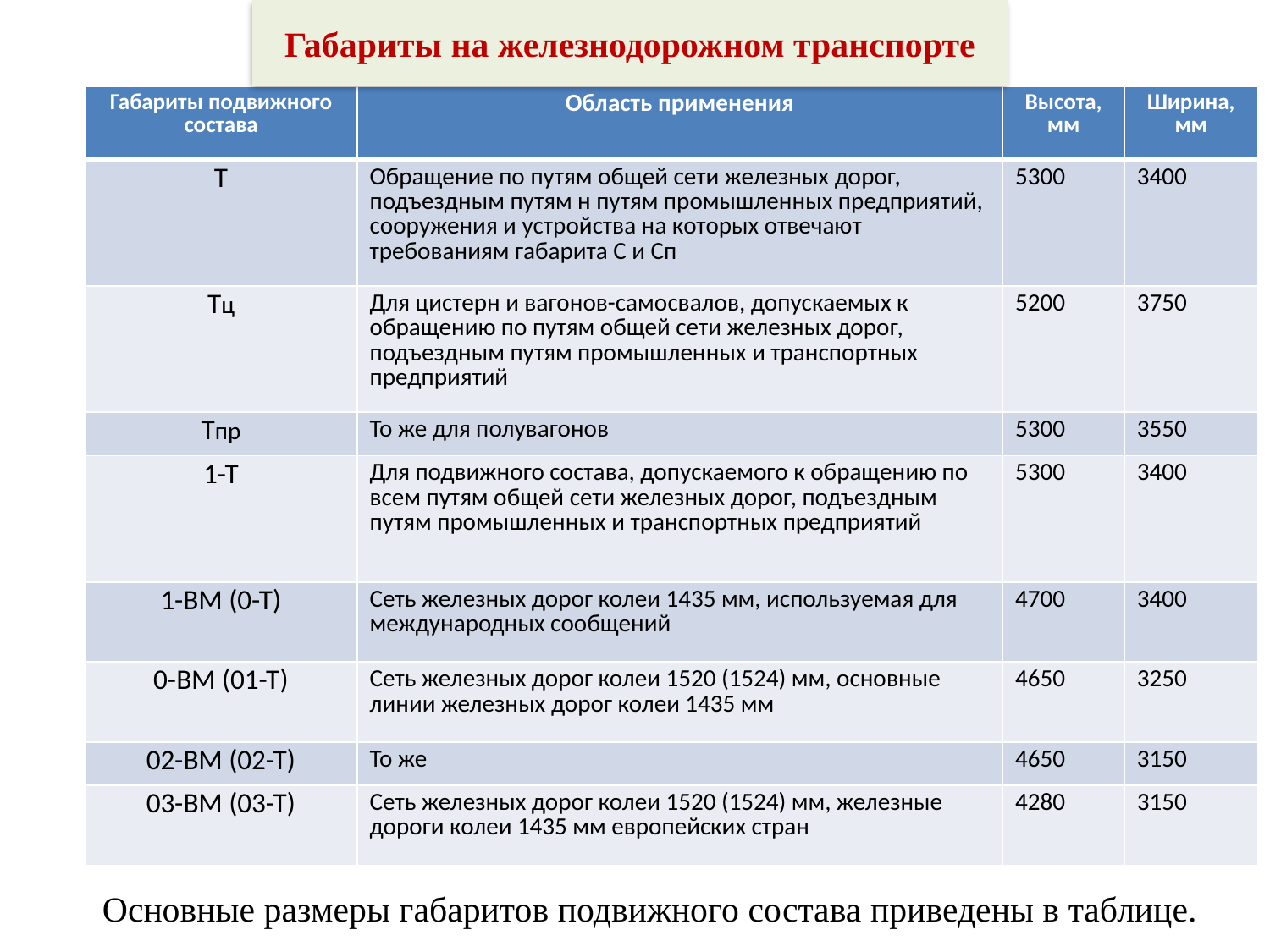

# Габариты на железнодорожном транспорте
| Габариты подвижного состава | Область применения | Высота, мм | Ширина, мм |
| --- | --- | --- | --- |
| Т | Обращение по путям общей сети железных дорог, подъездным путям н путям промышленных предприятий, сооружения и устройства на которых отвечают требованиям габарита С и Сп | 5300 | 3400 |
| Тц | Для цистерн и вагонов-самосвалов, допускаемых к обращению по путям общей сети железных дорог, подъездным путям промышленных и транспортных предприятий | 5200 | 3750 |
| Тпр | То же для полувагонов | 5300 | 3550 |
| 1-Т | Для подвижного состава, допускаемого к обращению по всем путям общей сети железных дорог, подъездным путям промышленных и транспортных предприятий | 5300 | 3400 |
| 1-ВМ (0-Т) | Сеть железных дорог колеи 1435 мм, используемая для международных сообщений | 4700 | 3400 |
| 0-ВМ (01-Т) | Сеть железных дорог колеи 1520 (1524) мм, основные линии железных дорог колеи 1435 мм | 4650 | 3250 |
| 02-ВМ (02-Т) | То же | 4650 | 3150 |
| 03-ВМ (03-Т) | Сеть железных дорог колеи 1520 (1524) мм, железные дороги колеи 1435 мм европейских стран | 4280 | 3150 |
Основные размеры габаритов подвижного состава приведены в таблице.